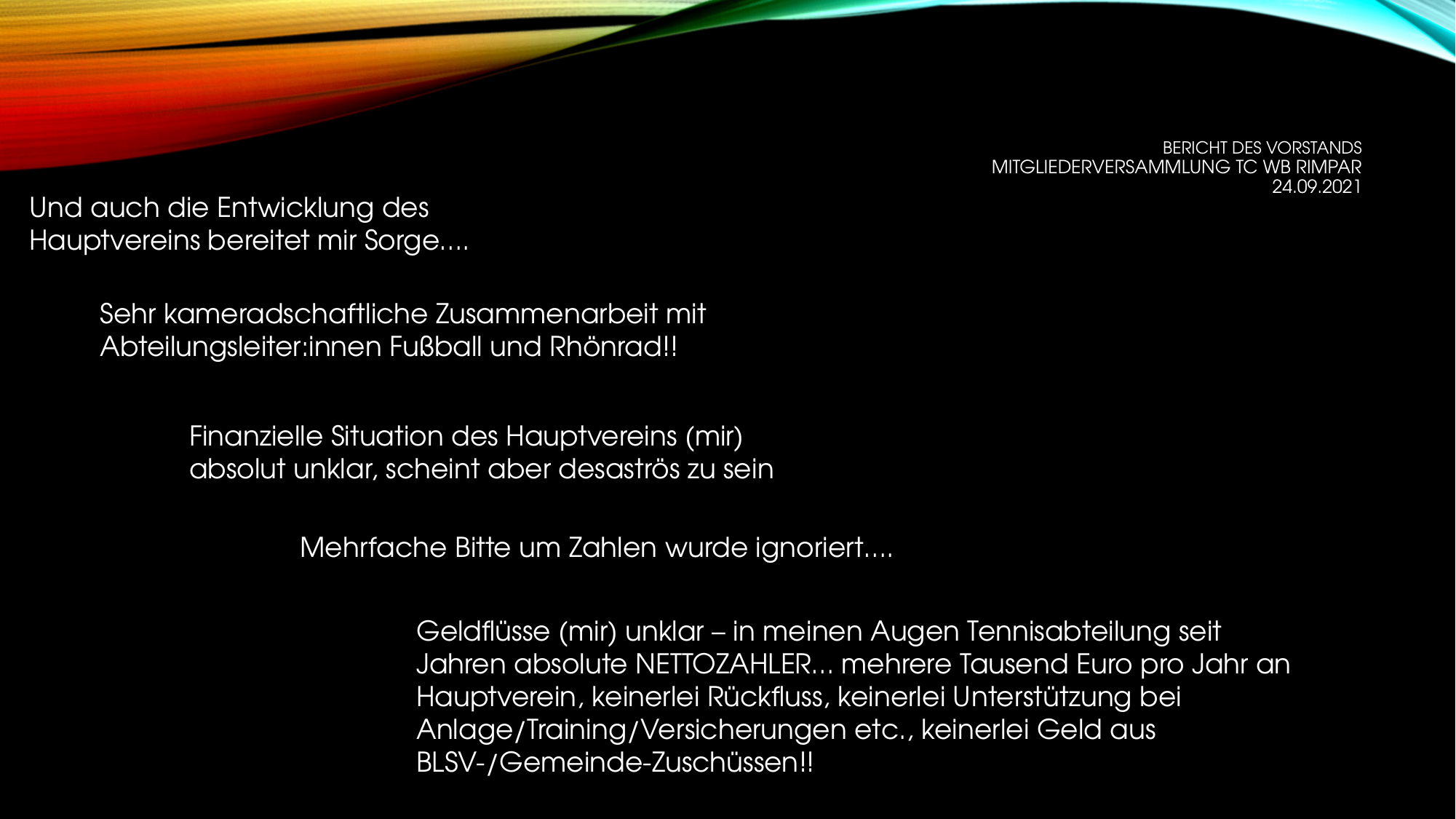

# Bericht des vorstands mitgliederversammlung tc wb rimpar 24.09.2021
Und auch die Entwicklung des Hauptvereins bereitet mir Sorge….
Sehr kameradschaftliche Zusammenarbeit mit Abteilungsleiter:innen Fußball und Rhönrad!!

Finanzielle Situation des Hauptvereins (mir) absolut unklar, scheint aber desaströs zu sein
Mehrfache Bitte um Zahlen wurde ignoriert….
Geldflüsse (mir) unklar – in meinen Augen Tennisabteilung seit Jahren absolute NETTOZAHLER… mehrere Tausend Euro pro Jahr an Hauptverein, keinerlei Rückfluss, keinerlei Unterstützung bei Anlage/Training/Versicherungen etc., keinerlei Geld aus BLSV-/Gemeinde-Zuschüssen!!